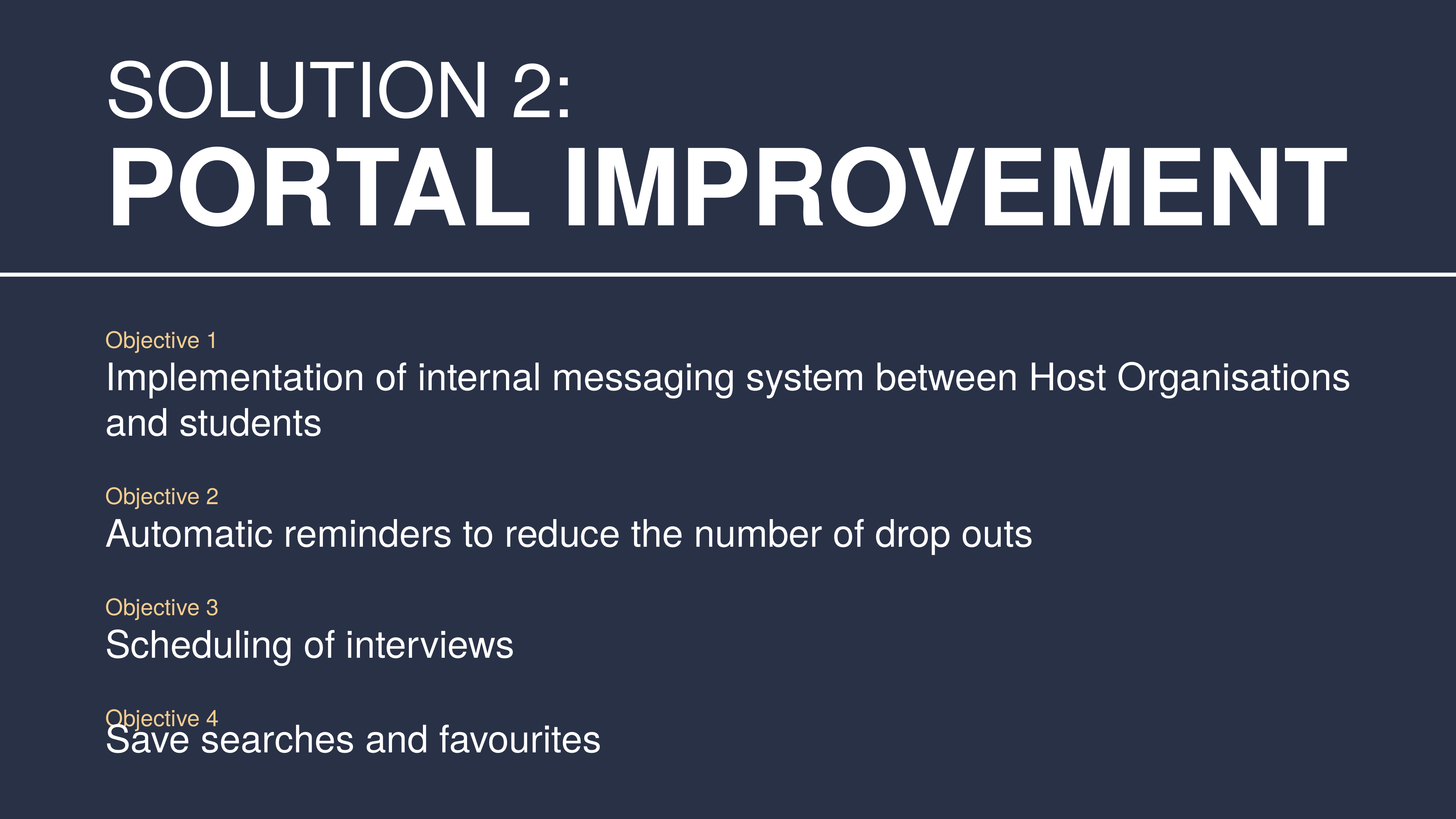

SOLUTION 2:
PORTAL IMPROVEMENT

Objective 1
Implementation of internal messaging system between Host Organisations and students

Objective 2
Automatic reminders to reduce the number of drop outs

Objective 3
Scheduling of interviews

Objective 4
Save searches and favourites